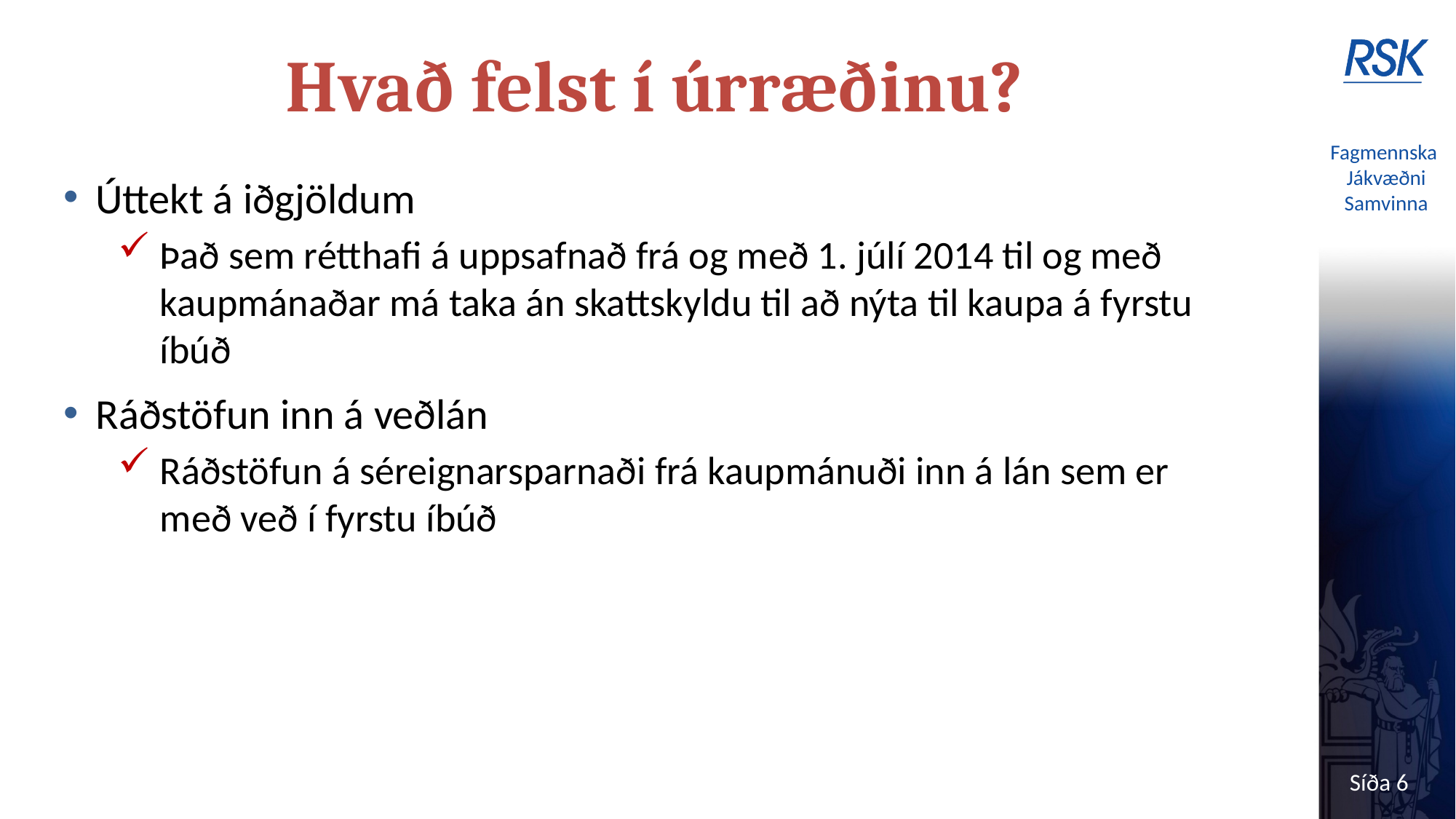

# Hvað felst í úrræðinu?
Úttekt á iðgjöldum
Það sem rétthafi á uppsafnað frá og með 1. júlí 2014 til og með kaupmánaðar má taka án skattskyldu til að nýta til kaupa á fyrstu íbúð
Ráðstöfun inn á veðlán
Ráðstöfun á séreignarsparnaði frá kaupmánuði inn á lán sem er með veð í fyrstu íbúð